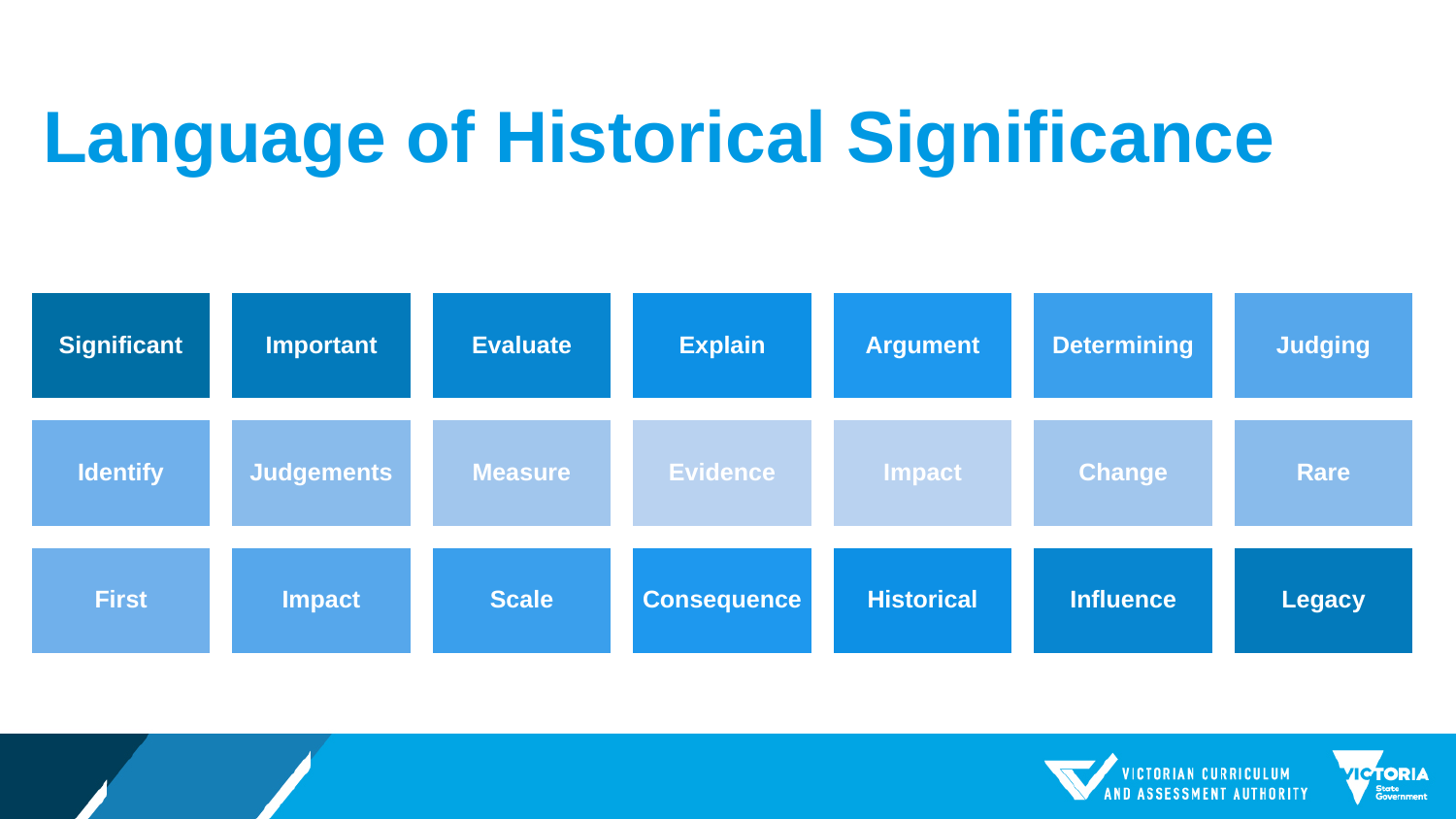

# Language of Historical Significance
Significant
Important
Evaluate
Explain
Argument
Determining
Judging
Identify
Judgements
Measure
Evidence
Impact
Change
Rare
First
Impact
Scale
Consequence
Historical
Influence
Legacy